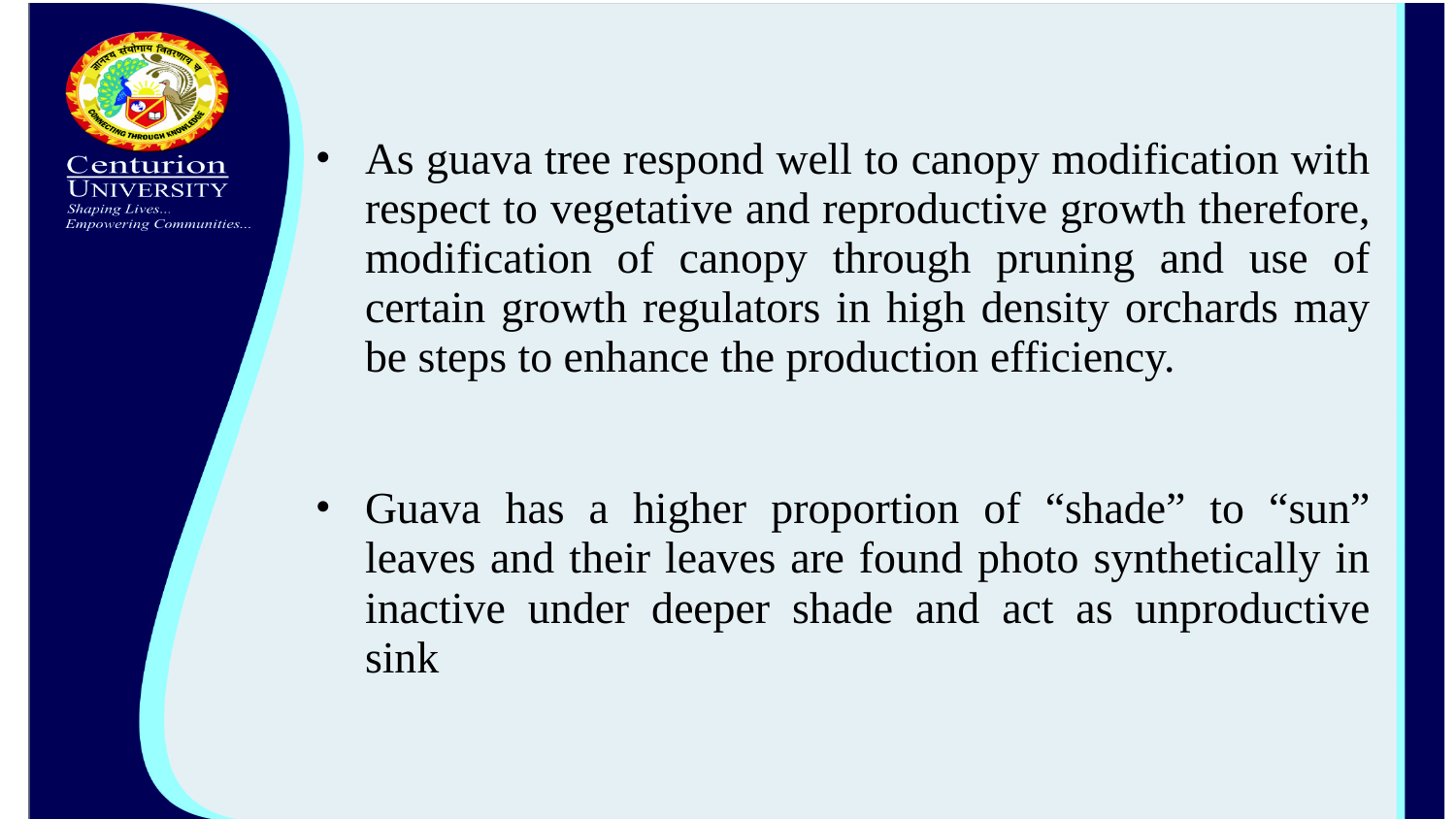

As guava tree respond well to canopy modification with respect to vegetative and reproductive growth therefore, modification of canopy through pruning and use of certain growth regulators in high density orchards may be steps to enhance the production efficiency.

Guava has a higher proportion of “shade” to “sun” leaves and their leaves are found photo synthetically in inactive under deeper shade and act as unproductive sink